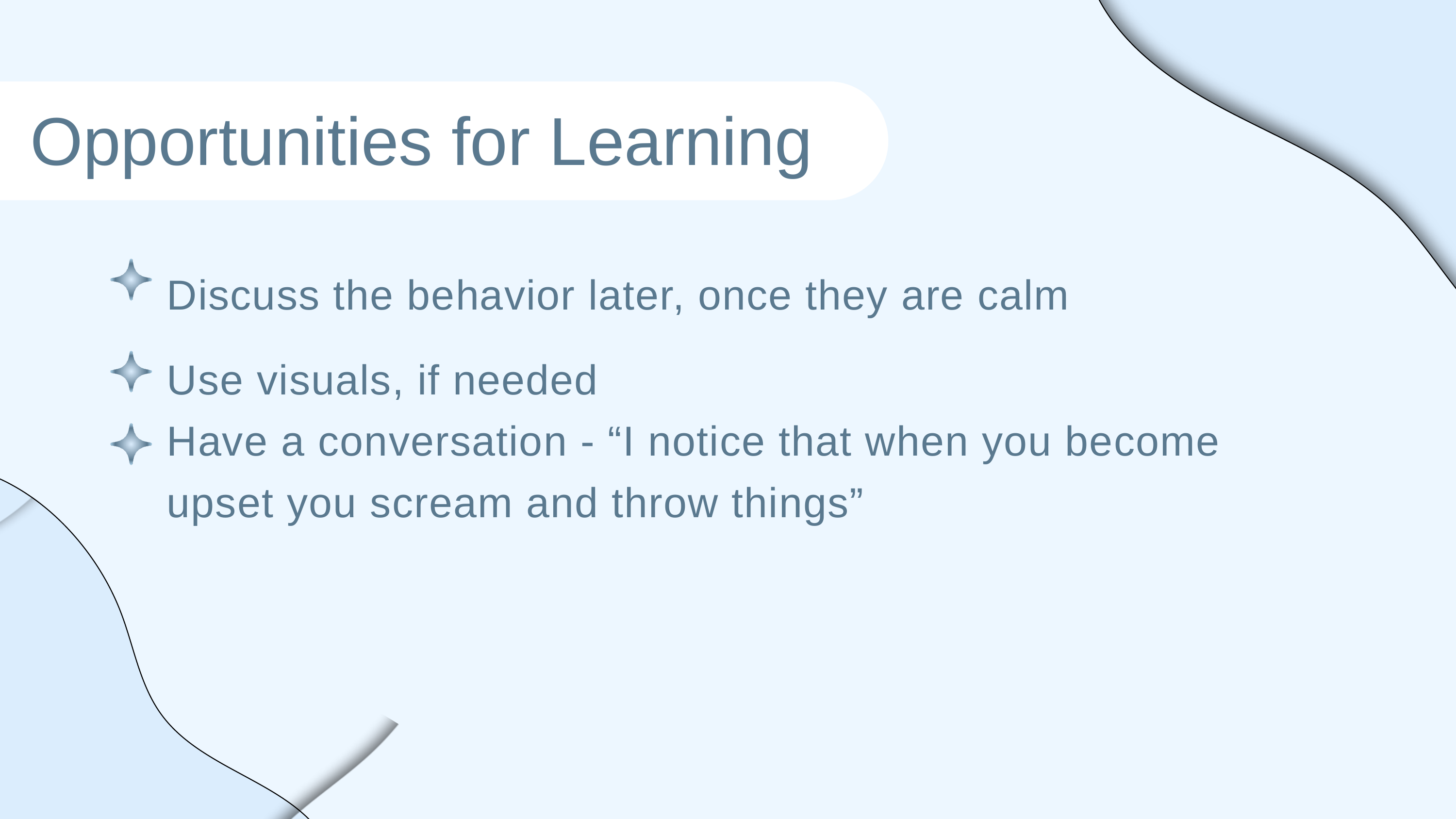

Opportunities for Learning
Discuss the behavior later, once they are calm
Use visuals, if needed
Have a conversation - “I notice that when you become upset you scream and throw things”